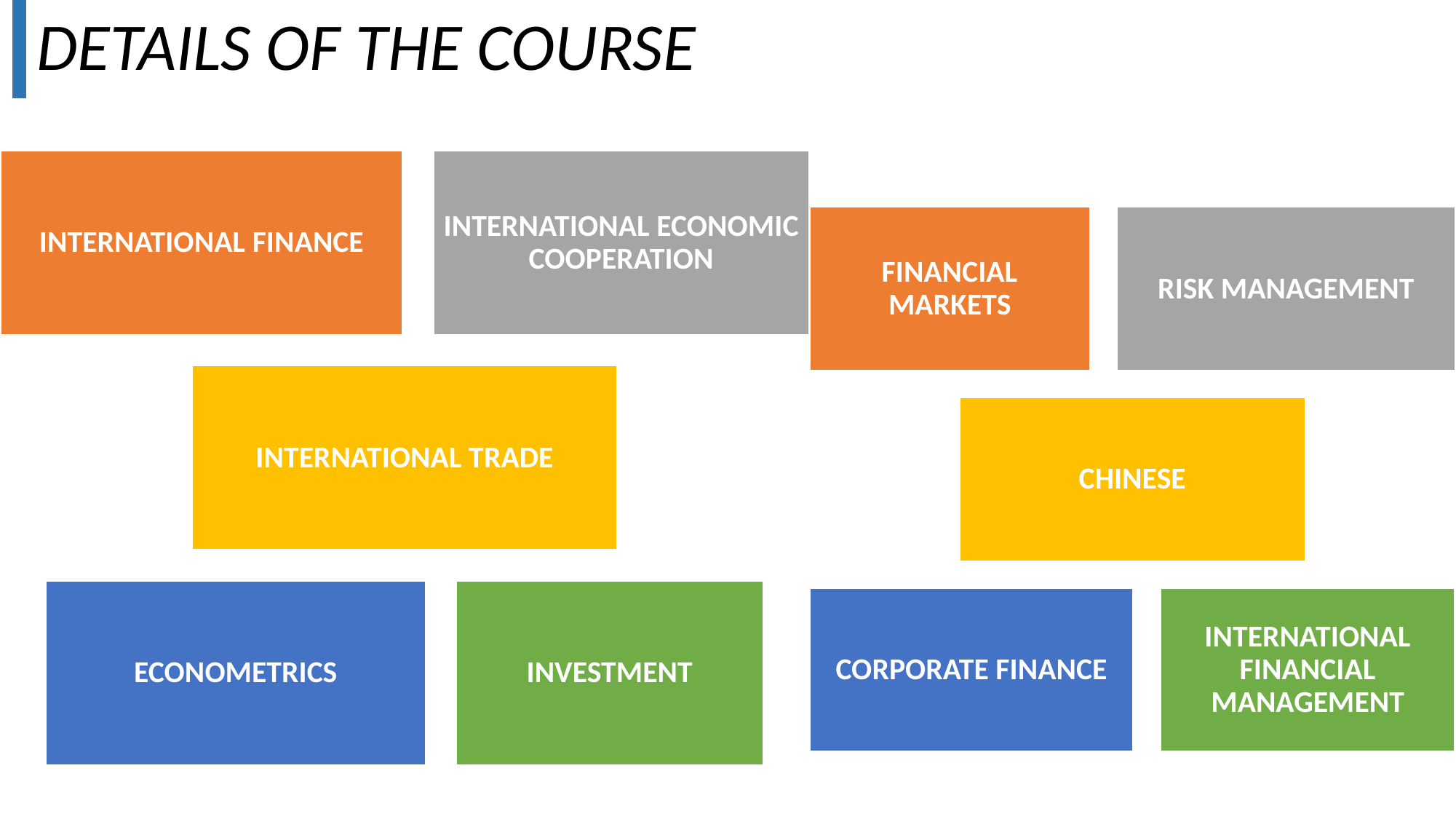

# DETAILS OF THE COURSE

INTERNATIONAL FINANCE
INTERNATIONAL ECONOMIC COOPERATION
INTERNATIONAL TRADE
ECONOMETRICS
INVESTMENT
FINANCIAL MARKETS
RISK MANAGEMENT
CHINESE
CORPORATE FINANCE
INTERNATIONAL FINANCIAL MANAGEMENT